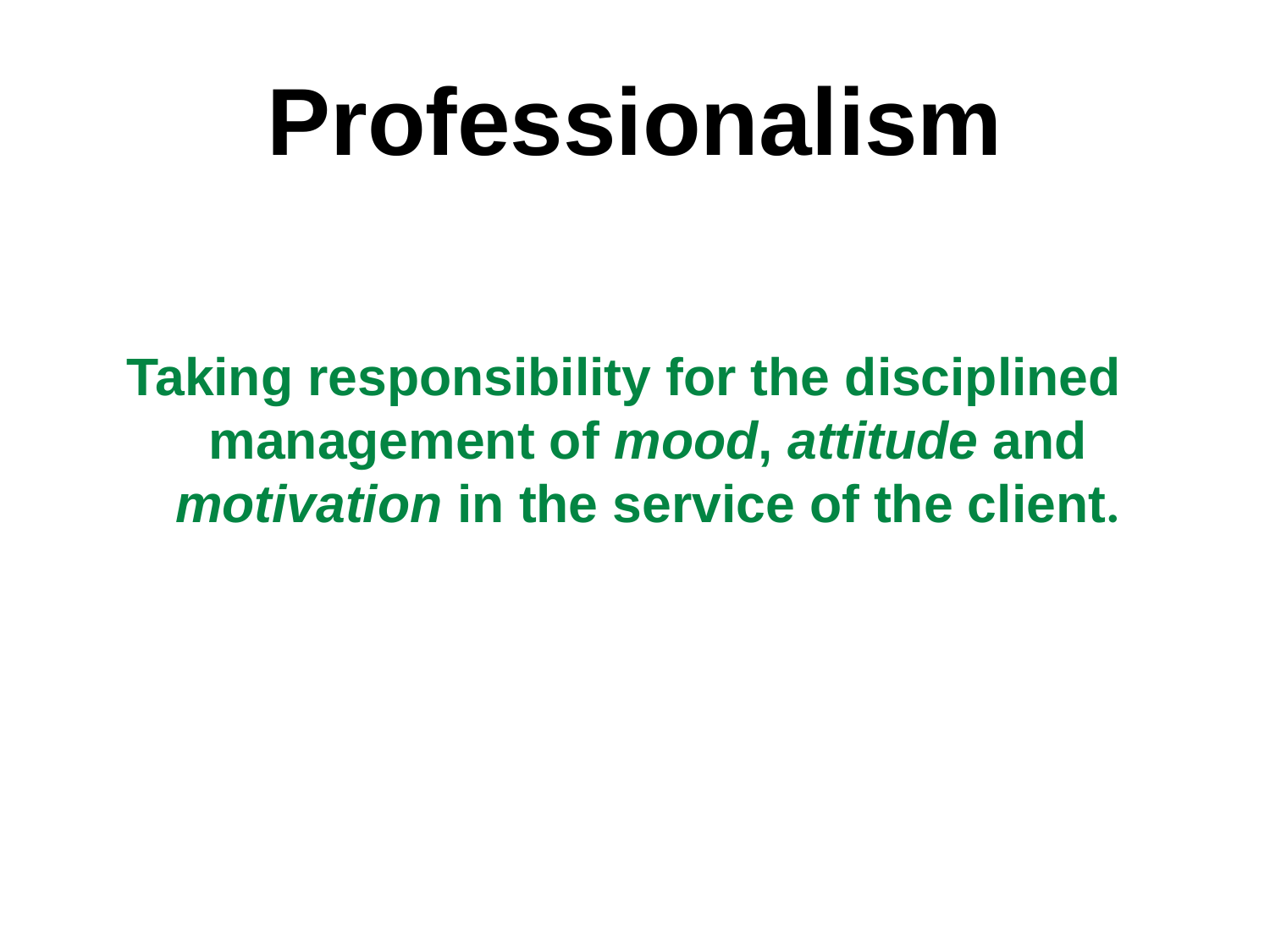

# Professionalism
Taking responsibility for the disciplined management of mood, attitude and motivation in the service of the client.